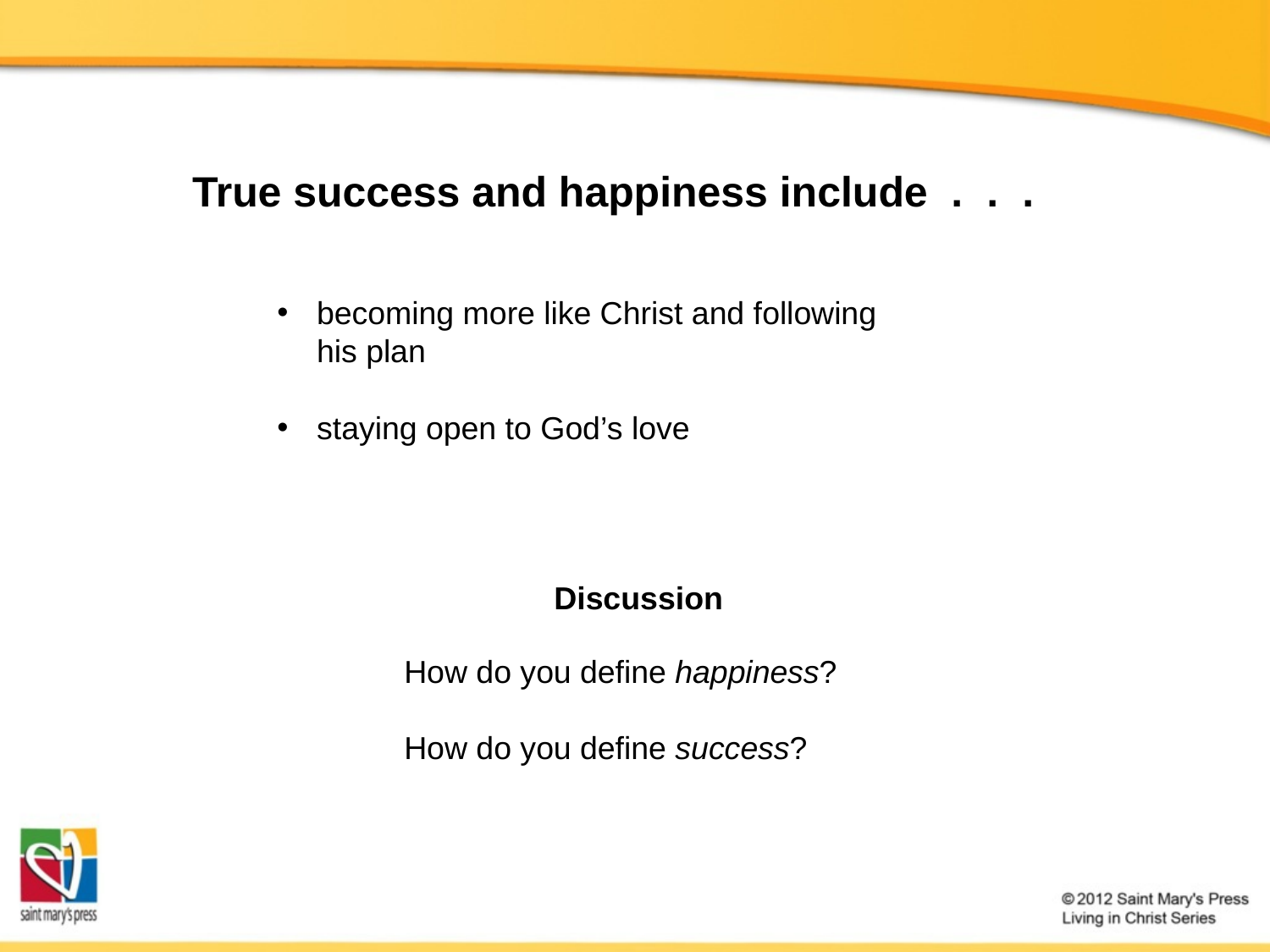

True success and happiness include  .  .  .
becoming more like Christ and following
his plan
staying open to God’s love
Discussion
How do you define happiness?
How do you define success?